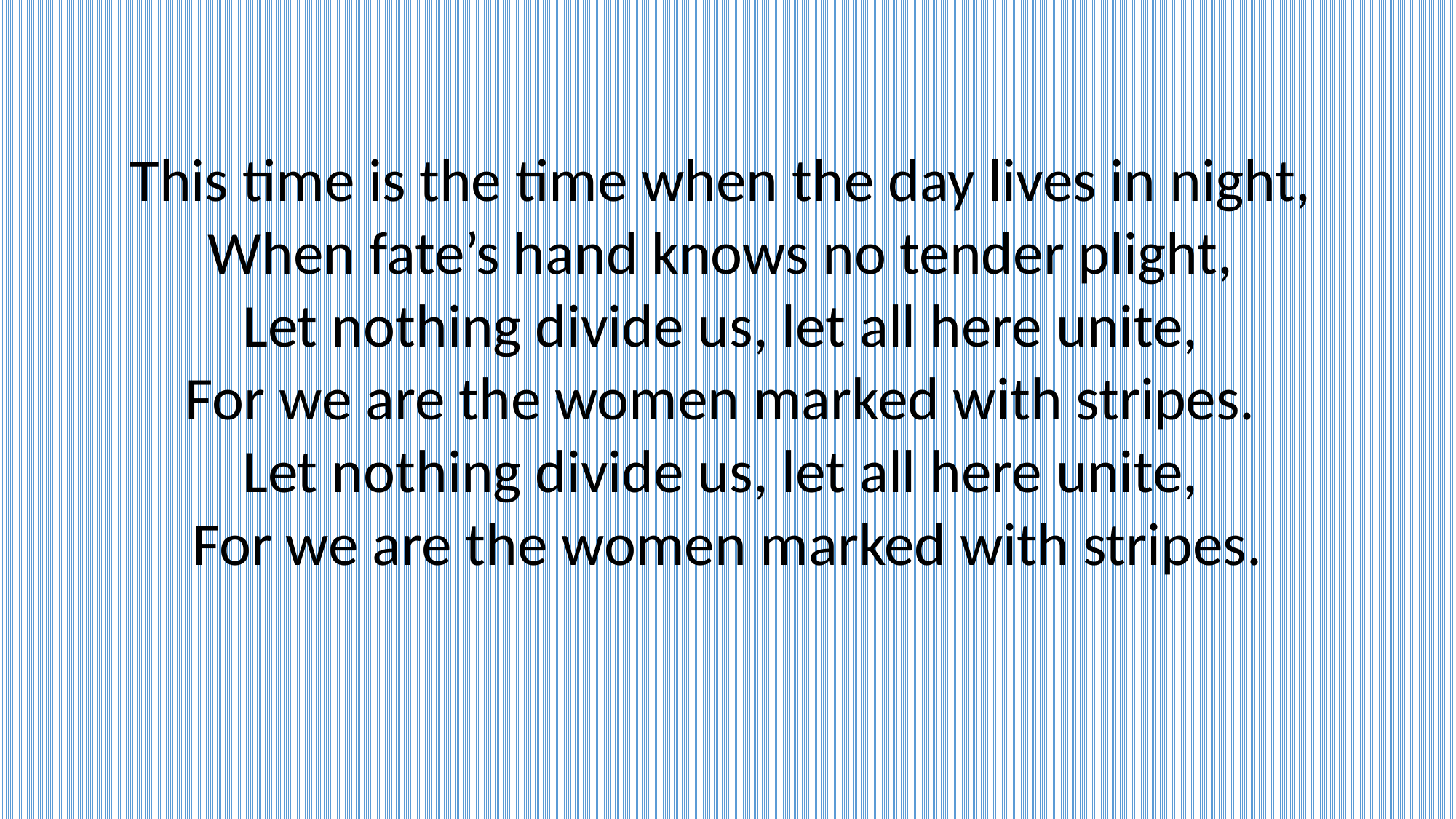

This time is the time when the day lives in night, 
When fate’s hand knows no tender plight, 
Let nothing divide us, let all here unite, 
For we are the women marked with stripes. 
Let nothing divide us, let all here unite, 
For we are the women marked with stripes.‎